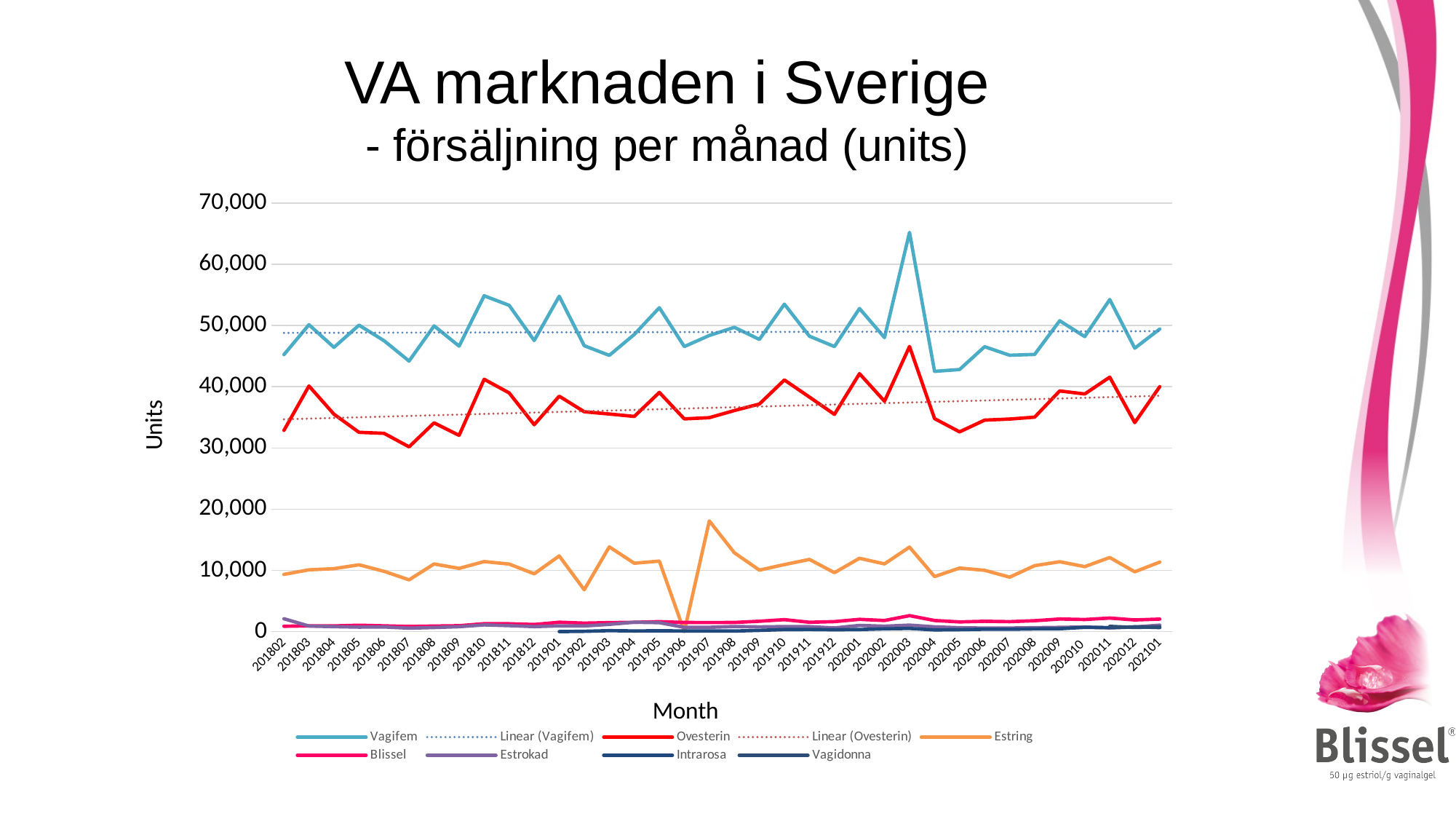

VA marknaden i Sverige
- försäljning per månad (units)

### Chart

| Category | Vagifem | Ovesterin | Estring | Blissel | Estrokad | Intrarosa | Vagidonna |
|---|---|---|---|---|---|---|---|
| 201802 | 45247.0 | 32862.0 | 9346.0 | 871.0 | 2104.0 | None | None |
| 201803 | 50129.0 | 40124.0 | 10091.0 | 947.0 | 906.0 | None | None |
| 201804 | 46431.0 | 35511.0 | 10281.0 | 930.0 | 814.0 | None | None |
| 201805 | 50065.0 | 32546.0 | 10918.0 | 1040.0 | 737.0 | None | None |
| 201806 | 47528.0 | 32390.0 | 9846.0 | 942.0 | 764.0 | None | None |
| 201807 | 44200.0 | 30176.0 | 8456.0 | 840.0 | 565.0 | None | None |
| 201808 | 49939.0 | 34099.0 | 11049.0 | 906.0 | 670.0 | None | None |
| 201809 | 46632.0 | 32056.0 | 10329.0 | 962.0 | 805.0 | None | None |
| 201810 | 54856.0 | 41218.0 | 11445.0 | 1295.0 | 1102.0 | None | None |
| 201811 | 53300.0 | 38994.0 | 11035.0 | 1278.0 | 980.0 | None | None |
| 201812 | 47554.0 | 33795.0 | 9441.0 | 1160.0 | 820.0 | None | None |
| 201901 | 54783.0 | 38464.0 | 12365.0 | 1533.0 | 941.0 | 2.0 | None |
| 201902 | 46705.0 | 35921.0 | 6835.0 | 1390.0 | 926.0 | 50.0 | None |
| 201903 | 45124.0 | 35549.0 | 13841.0 | 1472.0 | 1182.0 | 160.0 | None |
| 201904 | 48546.0 | 35153.0 | 11167.0 | 1522.0 | 1536.0 | 109.0 | None |
| 201905 | 52910.0 | 39075.0 | 11517.0 | 1626.0 | 1463.0 | 134.0 | None |
| 201906 | 46565.0 | 34755.0 | 8.0 | 1492.0 | 697.0 | 112.0 | None |
| 201907 | 48376.0 | 34950.0 | 18076.0 | 1488.0 | 704.0 | 101.0 | None |
| 201908 | 49706.0 | 36116.0 | 12875.0 | 1490.0 | 833.0 | 97.0 | None |
| 201909 | 47729.0 | 37177.0 | 10047.0 | 1696.0 | 769.0 | 200.0 | None |
| 201910 | 53488.0 | 41107.0 | 10951.0 | 1957.0 | 828.0 | 337.0 | None |
| 201911 | 48254.0 | 38315.0 | 11791.0 | 1526.0 | 814.0 | 358.0 | None |
| 201912 | 46563.0 | 35494.0 | 9628.0 | 1630.0 | 599.0 | 306.0 | None |
| 202001 | 52778.0 | 42143.0 | 11978.0 | 2003.0 | 1014.0 | 339.0 | None |
| 202002 | 48026.0 | 37634.0 | 11065.0 | 1814.0 | 881.0 | 450.0 | None |
| 202003 | 65214.0 | 46581.0 | 13805.0 | 2607.0 | 1062.0 | 516.0 | None |
| 202004 | 42516.0 | 34794.0 | 8988.0 | 1816.0 | 776.0 | 280.0 | None |
| 202005 | 42812.0 | 32630.0 | 10385.0 | 1585.0 | 633.0 | 321.0 | None |
| 202006 | 46542.0 | 34554.0 | 10020.0 | 1689.0 | 578.0 | 387.0 | None |
| 202007 | 45149.0 | 34723.0 | 8896.0 | 1626.0 | 584.0 | 382.0 | None |
| 202008 | 45281.0 | 35033.0 | 10773.0 | 1777.0 | 646.0 | 448.0 | None |
| 202009 | 50776.0 | 39317.0 | 11417.0 | 2060.0 | 689.0 | 470.0 | None |
|  202010  | 48194.0 | 38821.0 | 10612.0 | 1974.0 | 756.0 | 701.0 | None |
| 202011 | 54247.0 | 41568.0 | 12103.0 | 2218.0 | 624.0 | 641.0 | 863.0 |
| 202012 | 46300.0 | 34137.0 | 9772.0 | 1909.0 | 757.0 | 784.0 | 675.0 |
| 202101 | 49431.0 | 40021.0 | 11356.0 | 2044.0 | 1060.0 | 662.0 | 782.0 |